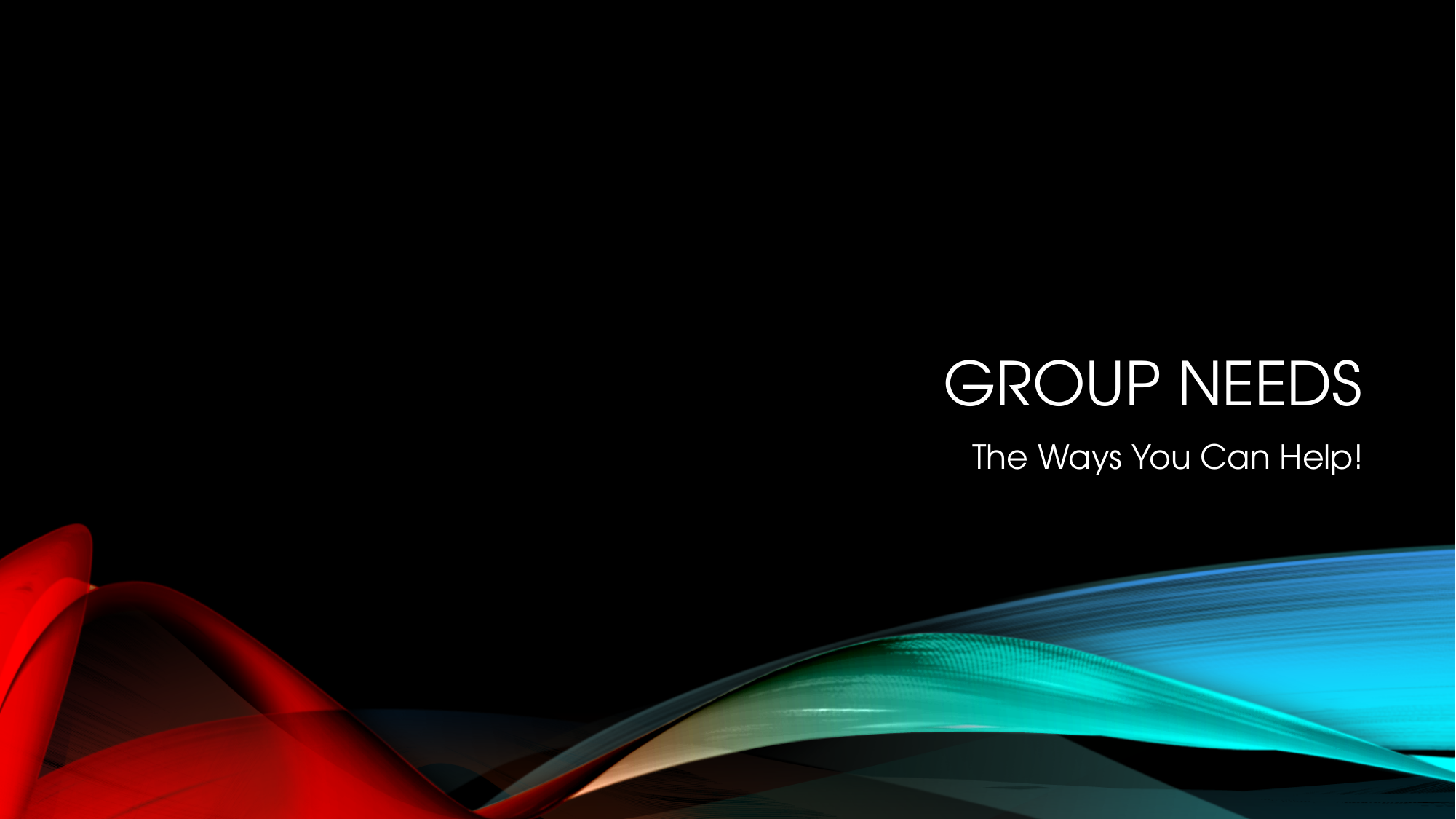

# Group needs
The Ways You Can Help!